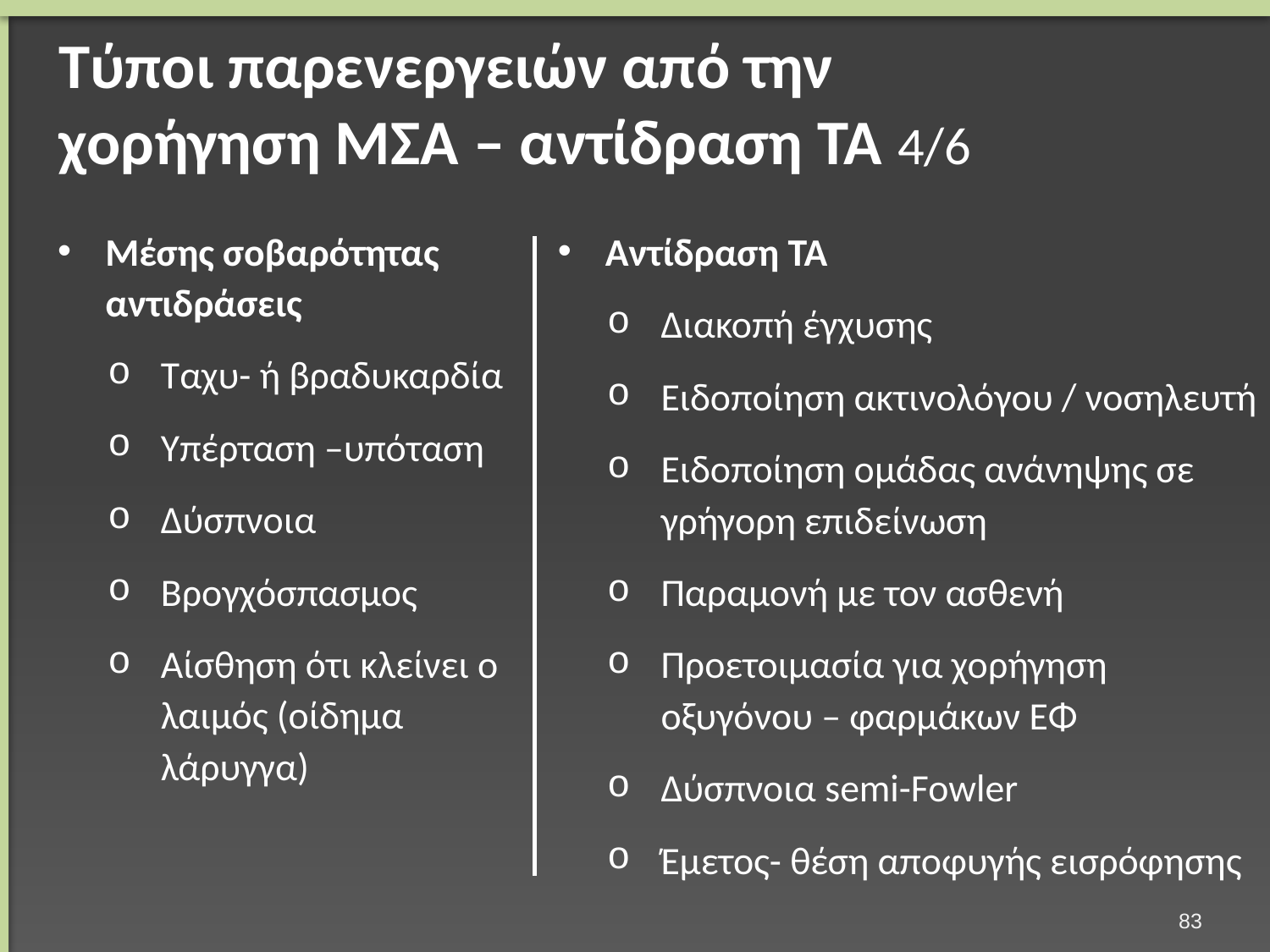

# Τύποι παρενεργειών από την χορήγηση ΜΣΑ – αντίδραση ΤΑ 4/6
Μέσης σοβαρότητας αντιδράσεις
Ταχυ- ή βραδυκαρδία
Υπέρταση –υπόταση
Δύσπνοια
Βρογχόσπασμος
Αίσθηση ότι κλείνει ο λαιμός (οίδημα λάρυγγα)
Αντίδραση ΤΑ
Διακοπή έγχυσης
Ειδοποίηση ακτινολόγου / νοσηλευτή
Ειδοποίηση ομάδας ανάνηψης σε γρήγορη επιδείνωση
Παραμονή με τον ασθενή
Προετοιμασία για χορήγηση οξυγόνου – φαρμάκων ΕΦ
Δύσπνοια semi-Fowler
Έμετος- θέση αποφυγής εισρόφησης
83